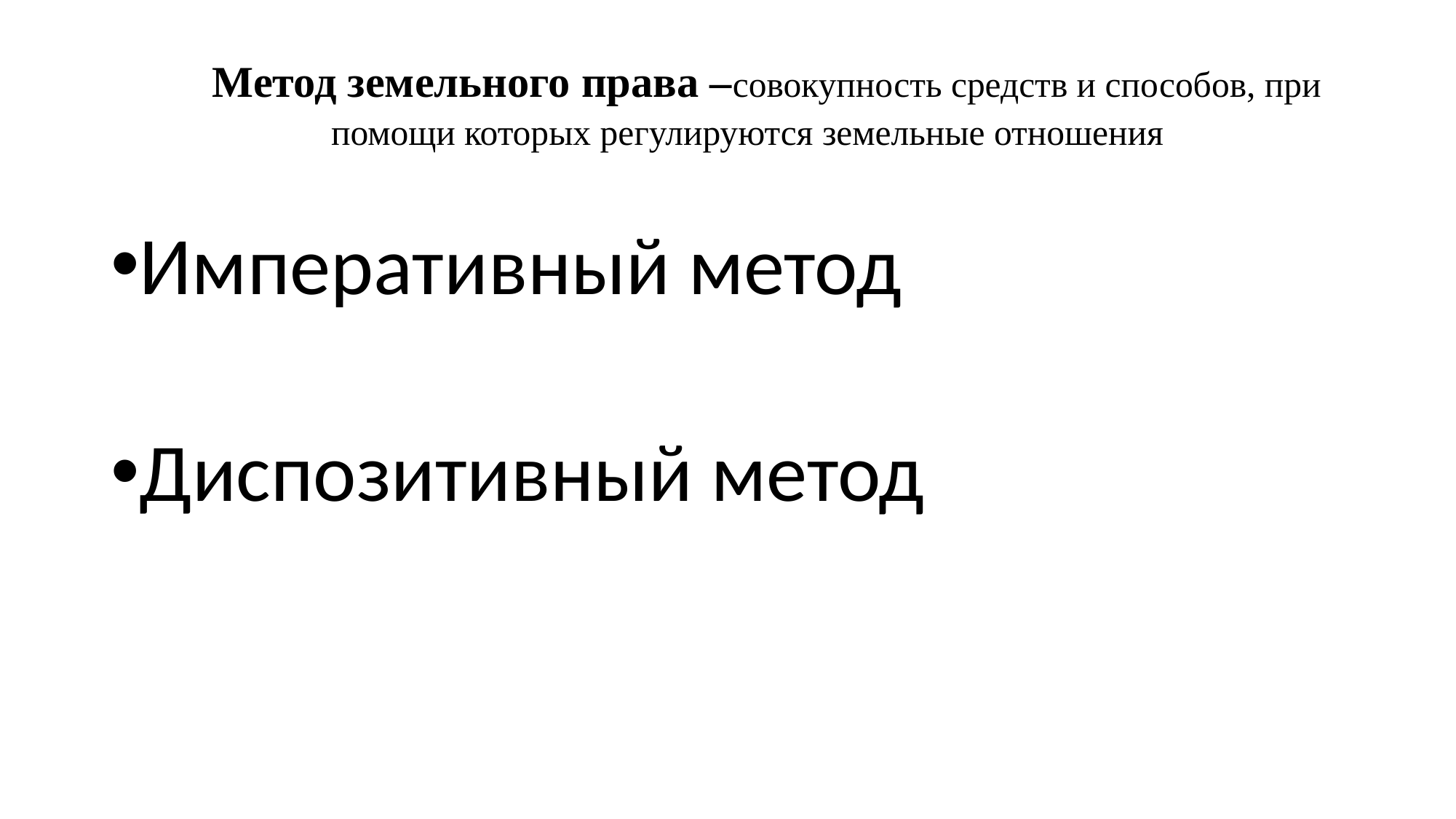

# Метод земельного права –совокупность средств и способов, при помощи которых регулируются земельные отношения
Императивный метод

Диспозитивный метод